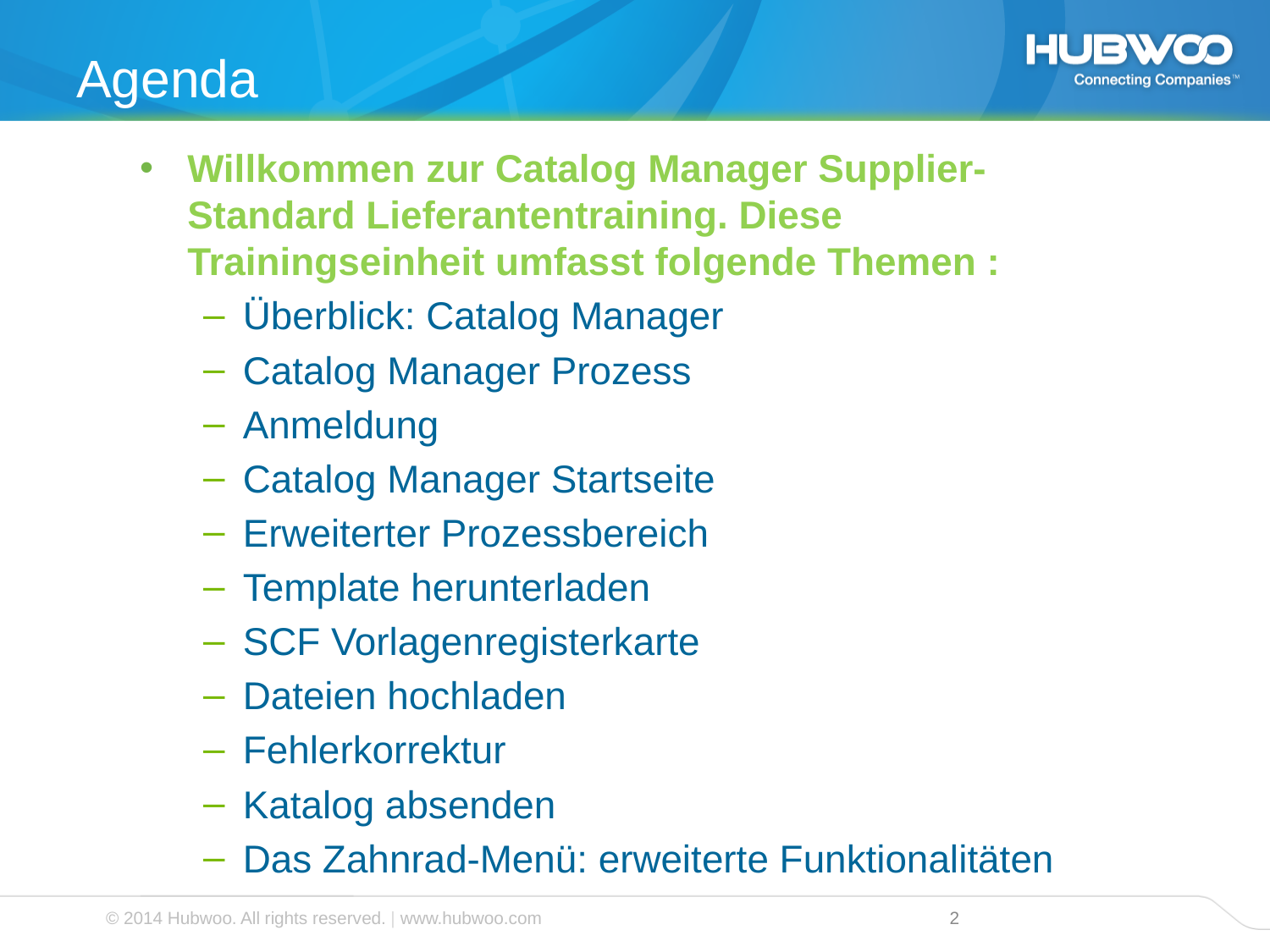

# Agenda
Willkommen zur Catalog Manager Supplier-Standard Lieferantentraining. Diese Trainingseinheit umfasst folgende Themen :
Überblick: Catalog Manager
Catalog Manager Prozess
Anmeldung
Catalog Manager Startseite
Erweiterter Prozessbereich
Template herunterladen
SCF Vorlagenregisterkarte
Dateien hochladen
Fehlerkorrektur
Katalog absenden
Das Zahnrad-Menü: erweiterte Funktionalitäten